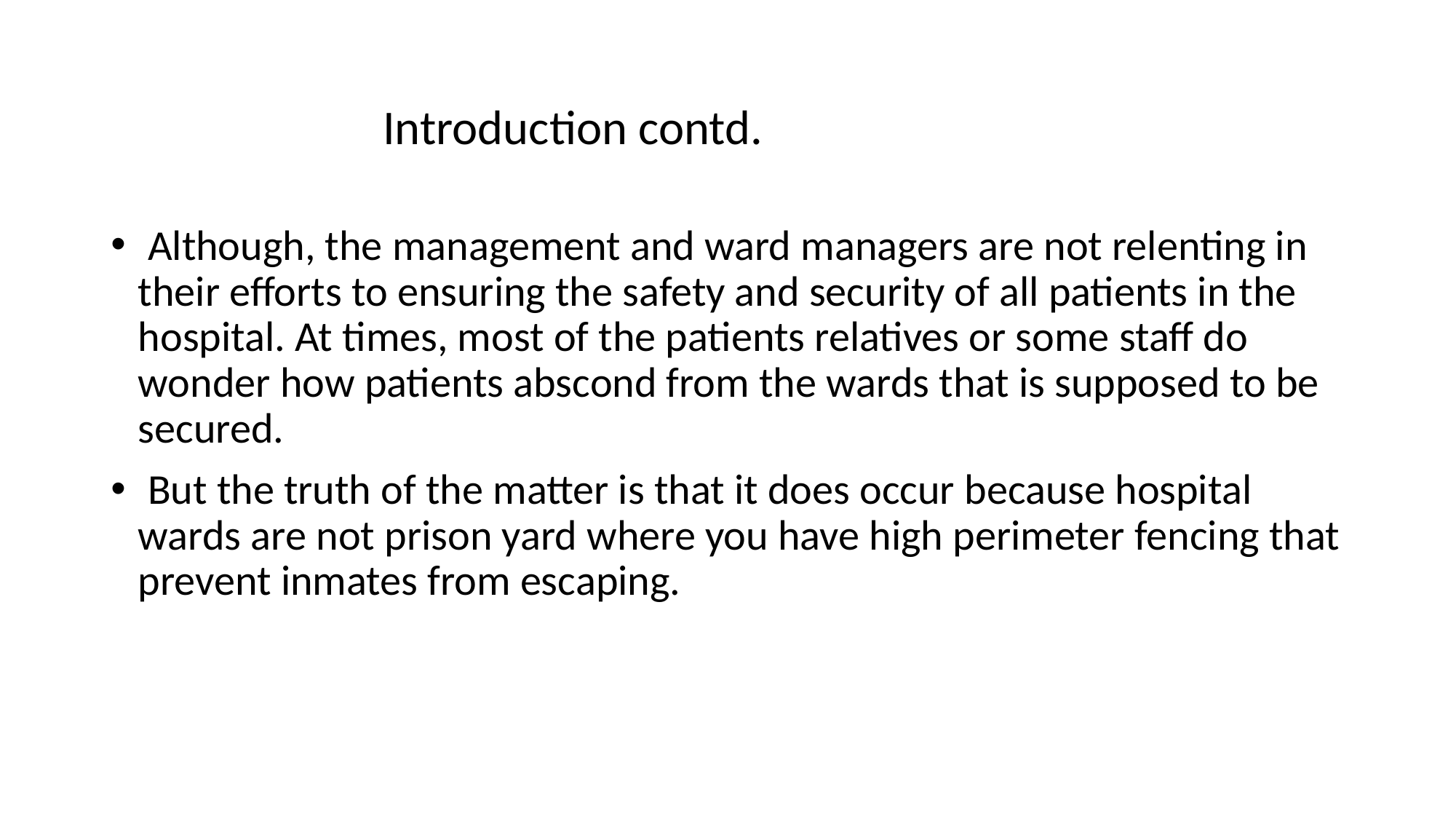

# Introduction contd.
 Although, the management and ward managers are not relenting in their efforts to ensuring the safety and security of all patients in the hospital. At times, most of the patients relatives or some staff do wonder how patients abscond from the wards that is supposed to be secured.
 But the truth of the matter is that it does occur because hospital wards are not prison yard where you have high perimeter fencing that prevent inmates from escaping.